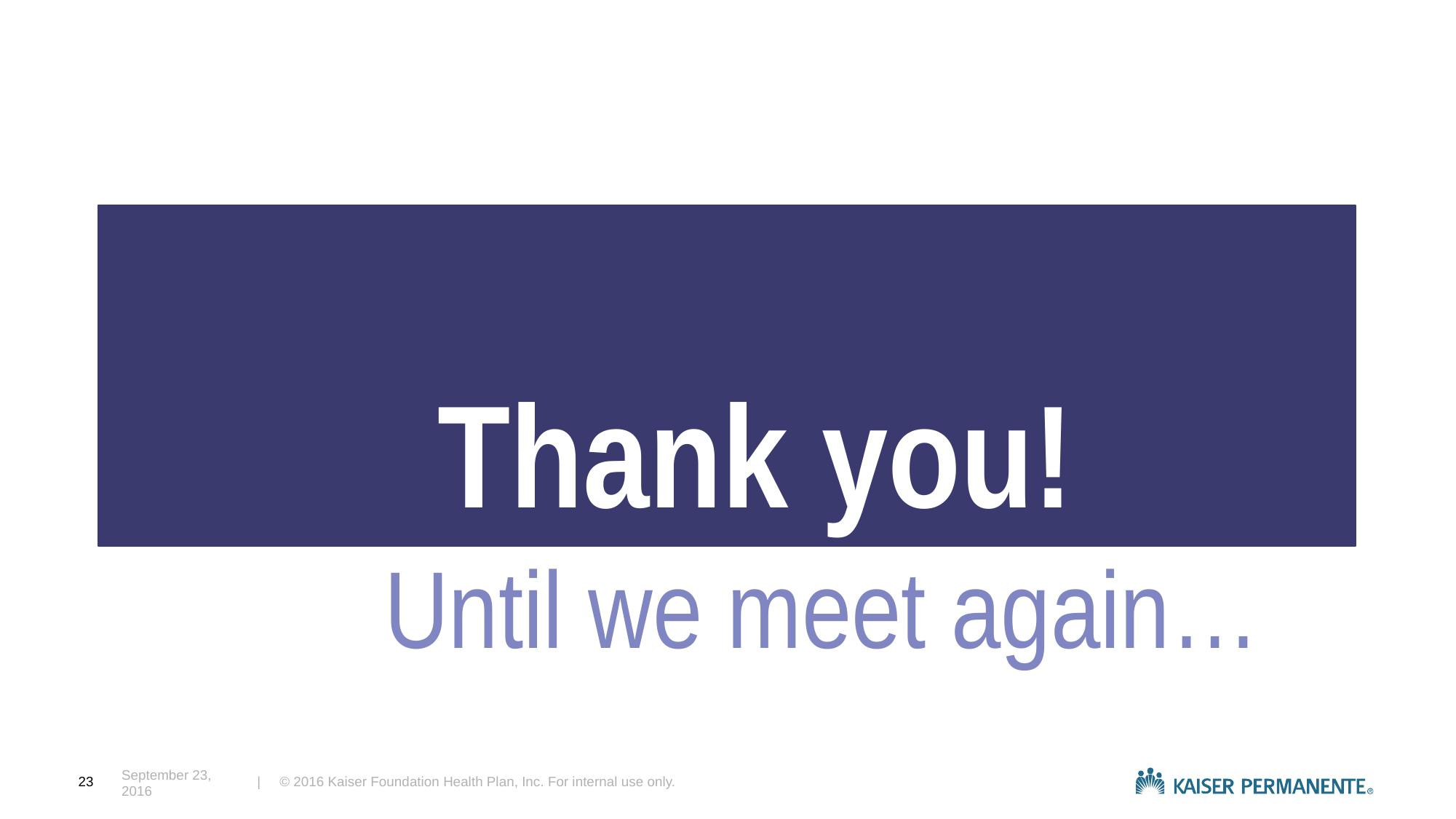

# Thank you!
           Until we meet again…
September 23, 2016
|     © 2016 Kaiser Foundation Health Plan, Inc. For internal use only.